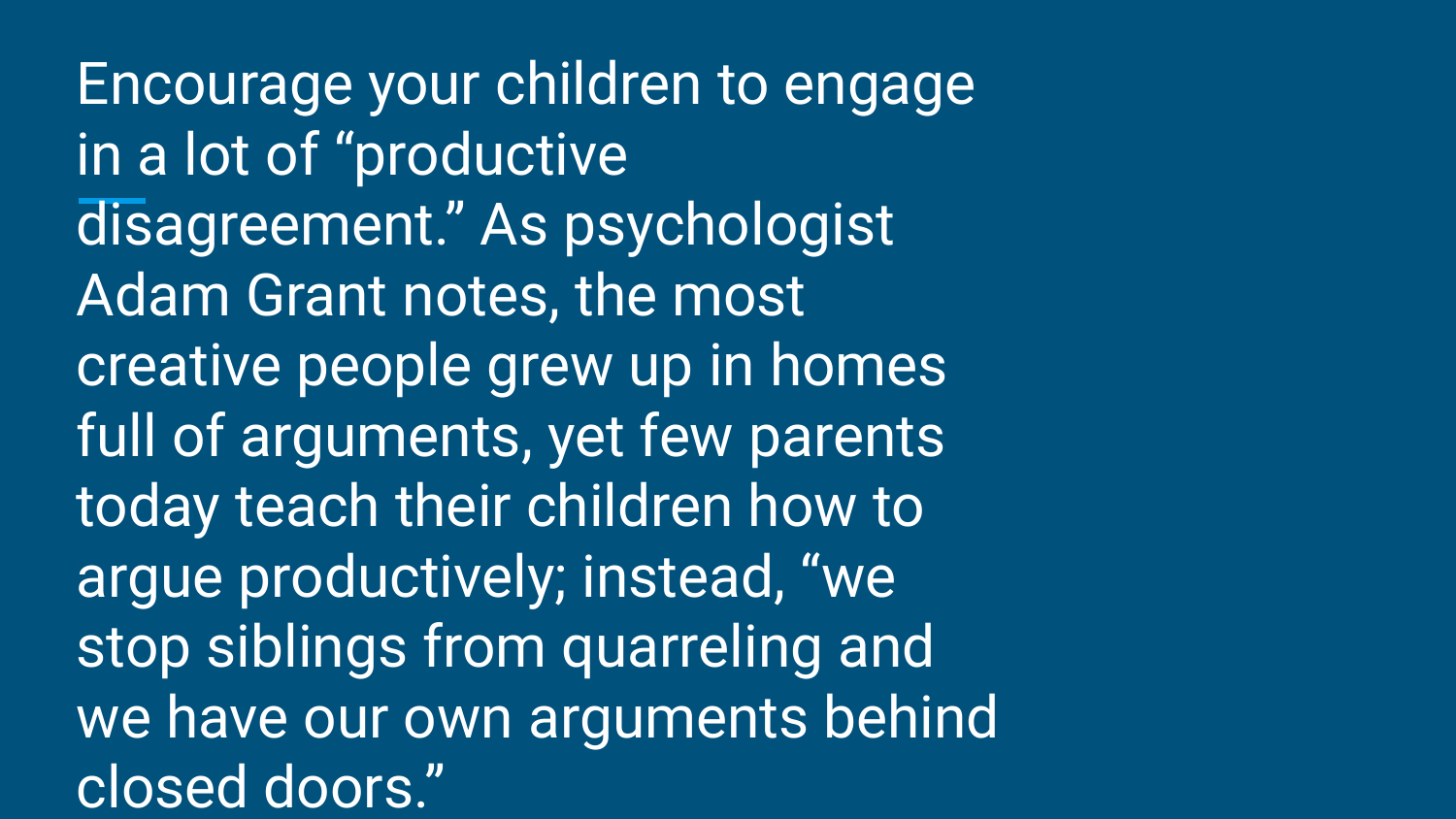

Encourage your children to engage in a lot of “productive disagreement.” As psychologist Adam Grant notes, the most creative people grew up in homes full of arguments, yet few parents today teach their children how to argue productively; instead, “we stop siblings from quarreling and we have our own arguments behind closed doors.”